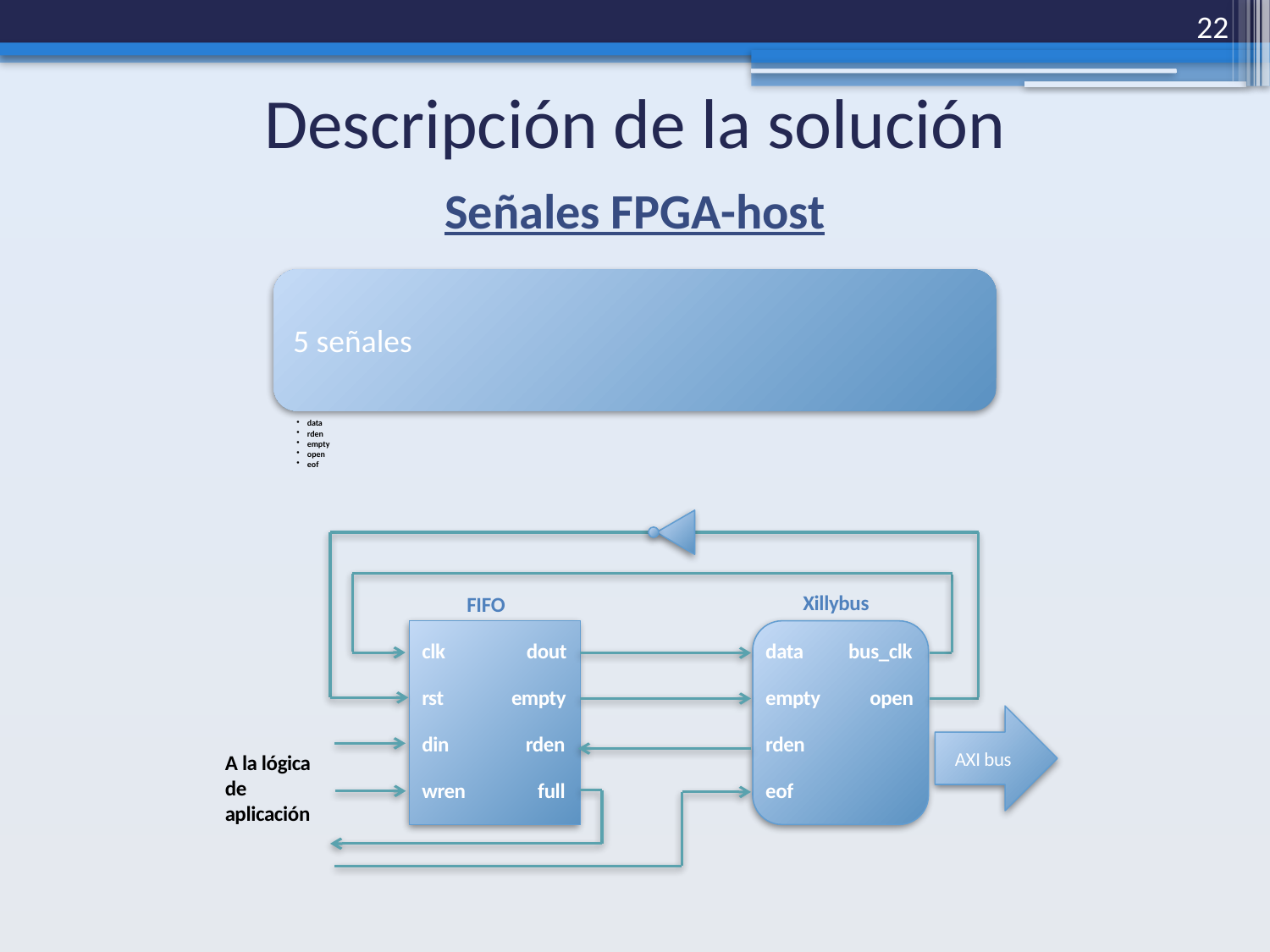

22
# Descripción de la solución
Señales FPGA-host
5 señales
data
rden
empty
open
eof

Xillybus
FIFO

clk                  dout
rst               empty
din                 rden
wren                full
data          bus_clk
empty           open
rden
eof
AXI bus
A la lógica de aplicación